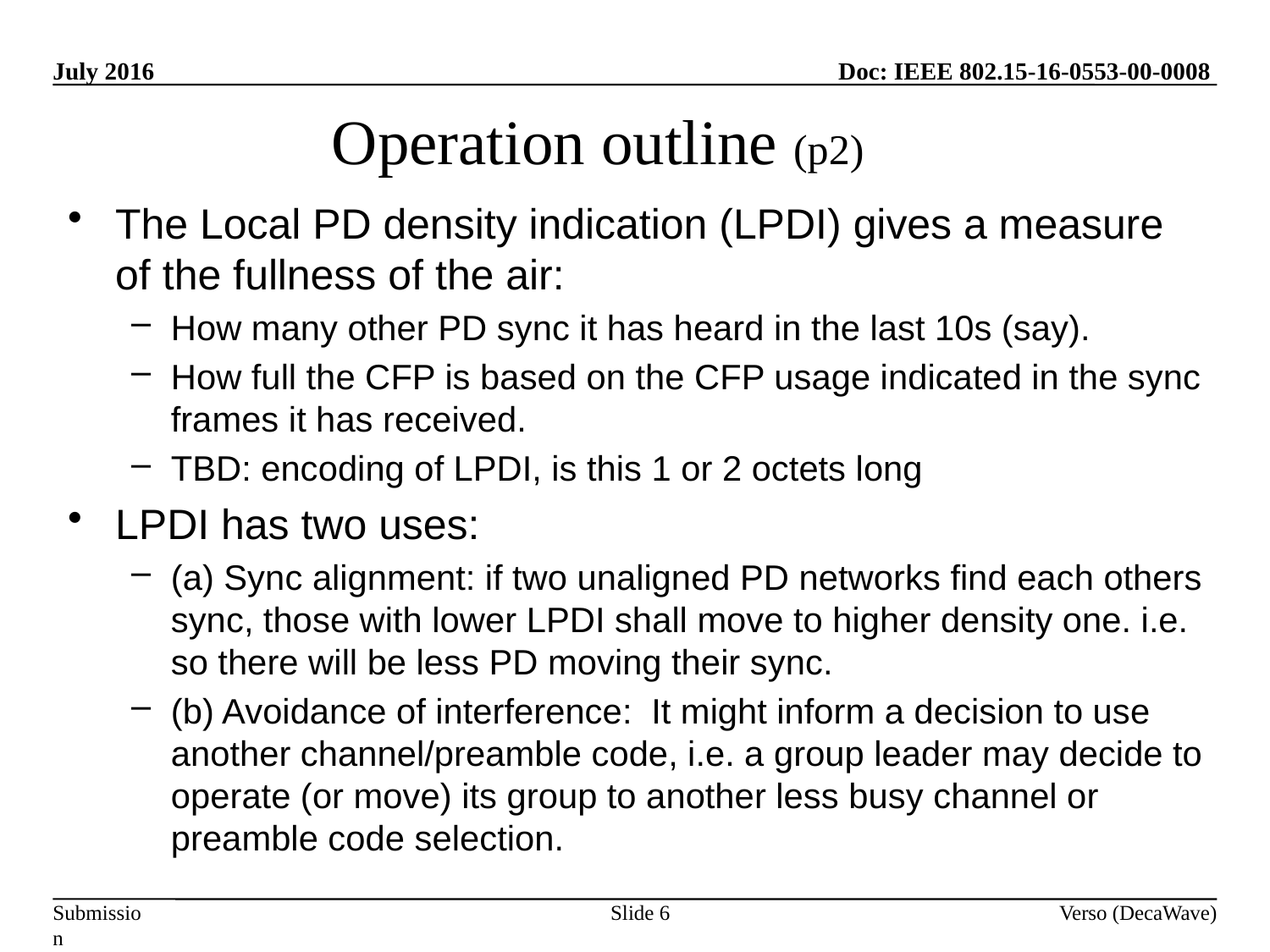

Operation outline (p2)
The Local PD density indication (LPDI) gives a measure of the fullness of the air:
How many other PD sync it has heard in the last 10s (say).
How full the CFP is based on the CFP usage indicated in the sync frames it has received.
TBD: encoding of LPDI, is this 1 or 2 octets long
LPDI has two uses:
(a) Sync alignment: if two unaligned PD networks find each others sync, those with lower LPDI shall move to higher density one. i.e. so there will be less PD moving their sync.
(b) Avoidance of interference:  It might inform a decision to use another channel/preamble code, i.e. a group leader may decide to operate (or move) its group to another less busy channel or preamble code selection.

Slide 6
Verso (DecaWave)